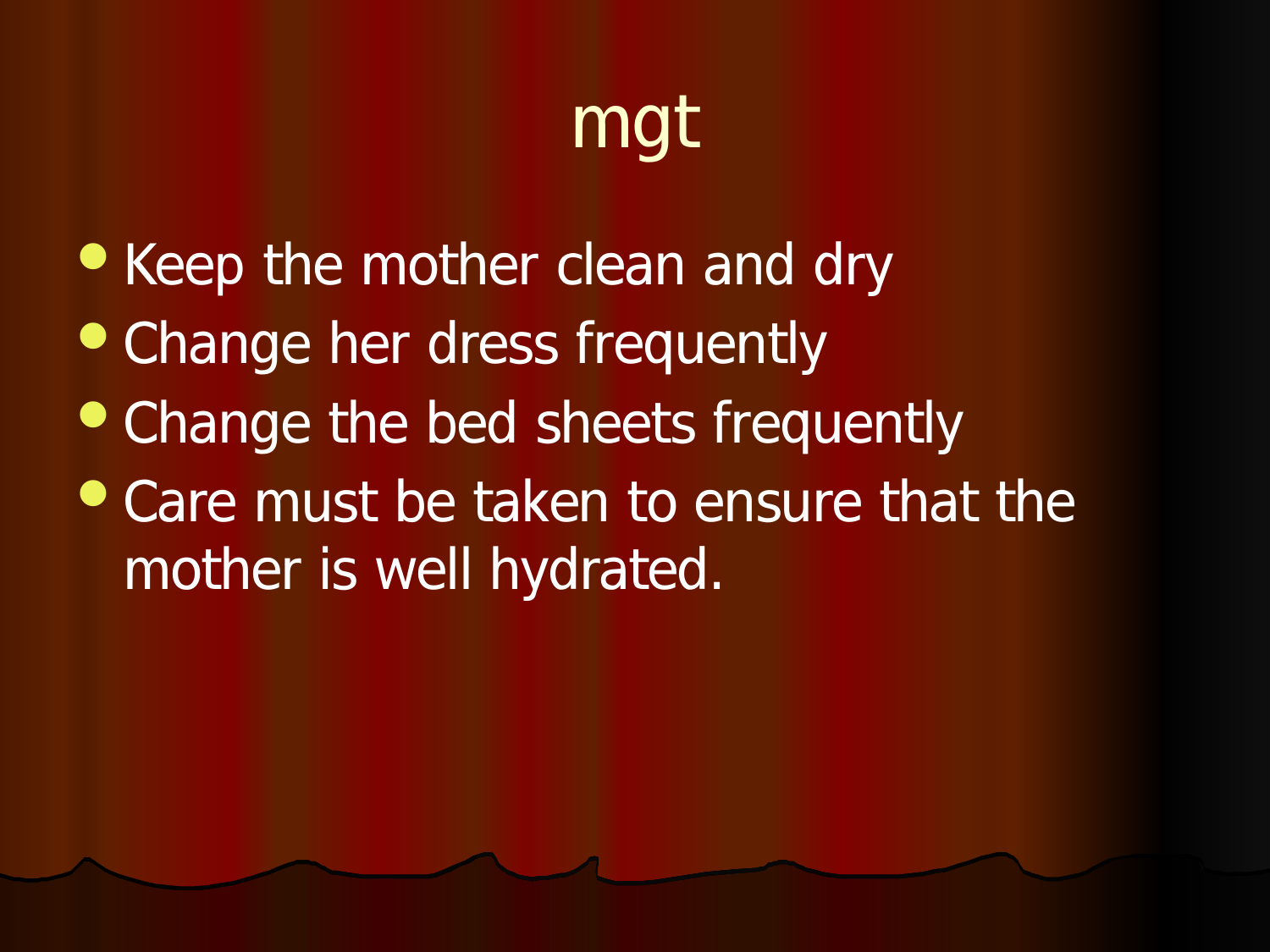

# mgt
Keep the mother clean and dry
Change her dress frequently
Change the bed sheets frequently
Care must be taken to ensure that the mother is well hydrated.